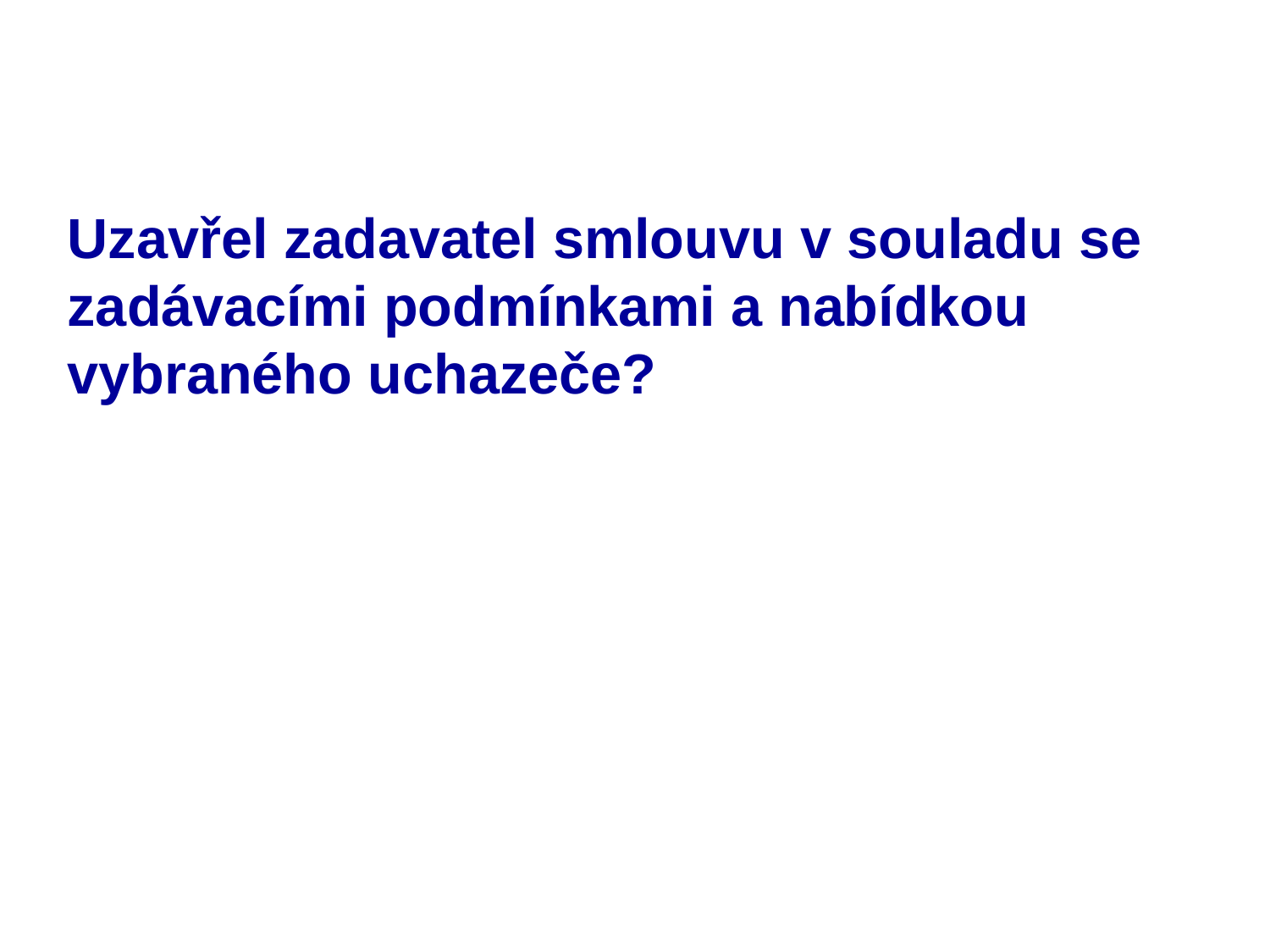

# Uzavřel zadavatel smlouvu v souladu se zadávacími podmínkami a nabídkou vybraného uchazeče?